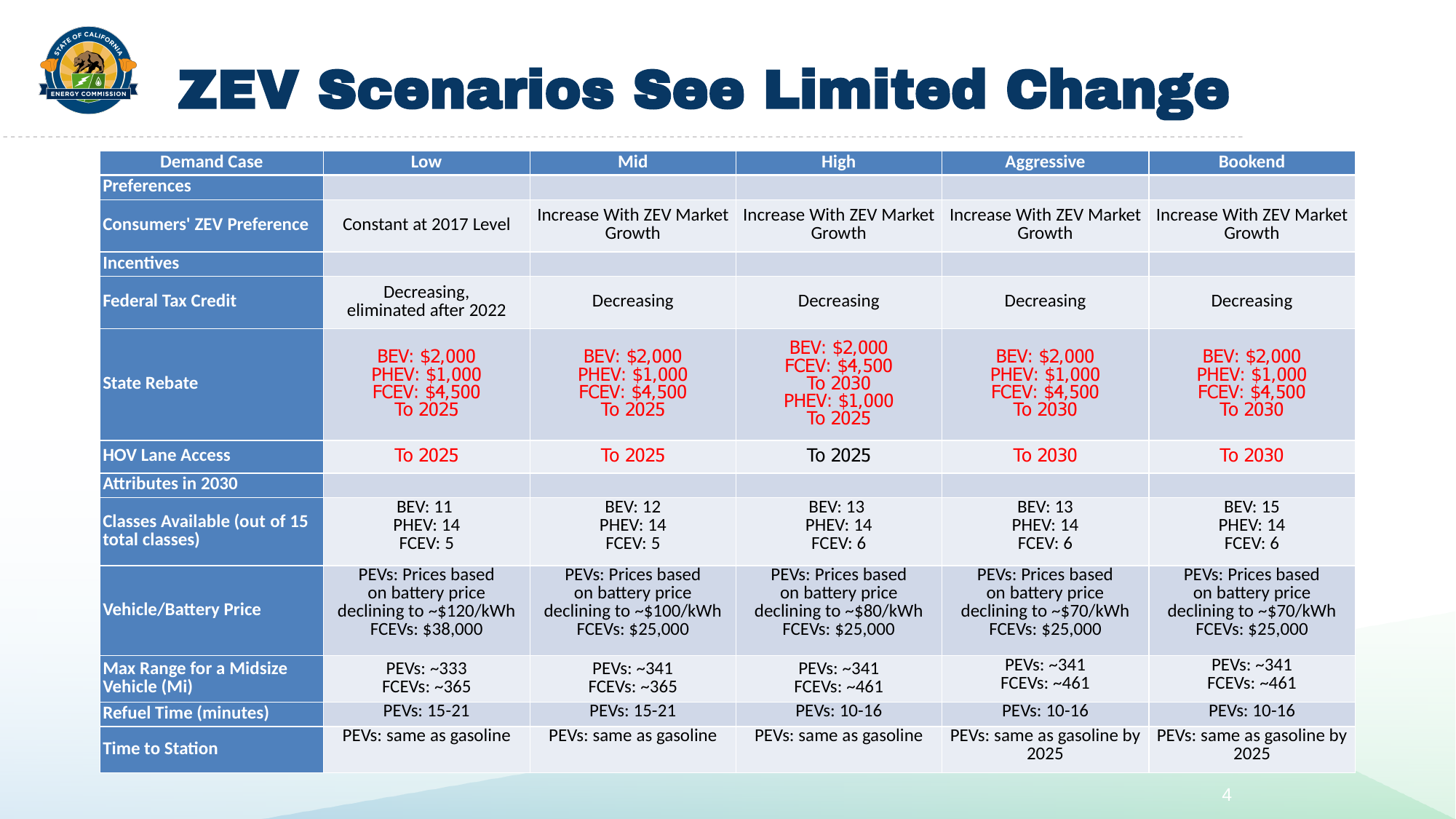

# ZEV Scenarios See Limited Change​
| Demand Case​ | Low​ | Mid​ | High​ | Aggressive​ | Bookend​ |
| --- | --- | --- | --- | --- | --- |
| Preferences​ | ​ | ​ | ​ | ​ | ​ |
| Consumers' ZEV Preference​ | Constant at 2017 Level​ | Increase With ZEV Market Growth​ | Increase With ZEV Market Growth​ | Increase With ZEV Market Growth​ | Increase With ZEV Market Growth​ |
| Incentives​ | ​ | ​ | ​ | ​ | ​ |
| Federal Tax Credit​ | Decreasing, eliminated after 2022​ | Decreasing​ | Decreasing​ | Decreasing​ | Decreasing​ |
| State Rebate​ | BEV: $2,000​ PHEV: $1,000​ FCEV: $4,500​ To 2025​ | BEV: $2,000​ PHEV: $1,000​ FCEV: $4,500​ To 2025​ | BEV: $2,000​ FCEV: $4,500​ To 2030​ PHEV: $1,000​ To 2025​ | BEV: $2,000​ PHEV: $1,000​ FCEV: $4,500​ To 2030​ | BEV: $2,000​ PHEV: $1,000​ FCEV: $4,500​ To 2030​ |
| HOV Lane Access​ | To 2025​ | To 2025​ | To 2025​ | To 2030​ | To 2030​ |
| Attributes in 2030​ | ​ | ​ | ​ | ​ | ​ |
| Classes Available (out of 15 total classes)​ | BEV: 11 ​ PHEV: 14​ FCEV: 5​ | BEV: 12​ PHEV: 14​ FCEV: 5​ | BEV: 13 ​ PHEV: 14​ FCEV: 6​ | BEV: 13​ PHEV: 14​ FCEV: 6​ | BEV: 15​ PHEV: 14​ FCEV: 6​ |
| Vehicle/Battery Price ​ | PEVs: Prices based on battery price declining to ~$120/kWh​ FCEVs: $38,000​ | PEVs: Prices based on battery price declining to ~$100/kWh​ FCEVs: $25,000​ | PEVs: Prices based on battery price declining to ~$80/kWh​ FCEVs: $25,000​ | PEVs: Prices based on battery price declining to ~$70/kWh​ FCEVs: $25,000​ | PEVs: Prices based on battery price declining to ~$70/kWh​ FCEVs: $25,000​ |
| Max Range for a Midsize Vehicle (Mi)​ | PEVs: ~333​ FCEVs: ~365​ | PEVs: ~341​ FCEVs: ~365​ | PEVs: ~341​ FCEVs: ~461​ | PEVs: ~341​ FCEVs: ~461​ | PEVs: ~341​ FCEVs: ~461​ |
| Refuel Time (minutes)​ | PEVs: 15-21​ | PEVs: 15-21​ | PEVs: 10-16​ | PEVs: 10-16​ | PEVs: 10-16​ |
| Time to Station​ | PEVs: same as gasoline​ | PEVs: same as gasoline​ | PEVs: same as gasoline​ | PEVs: same as gasoline by 2025​ | PEVs: same as gasoline by 2025​ |
4